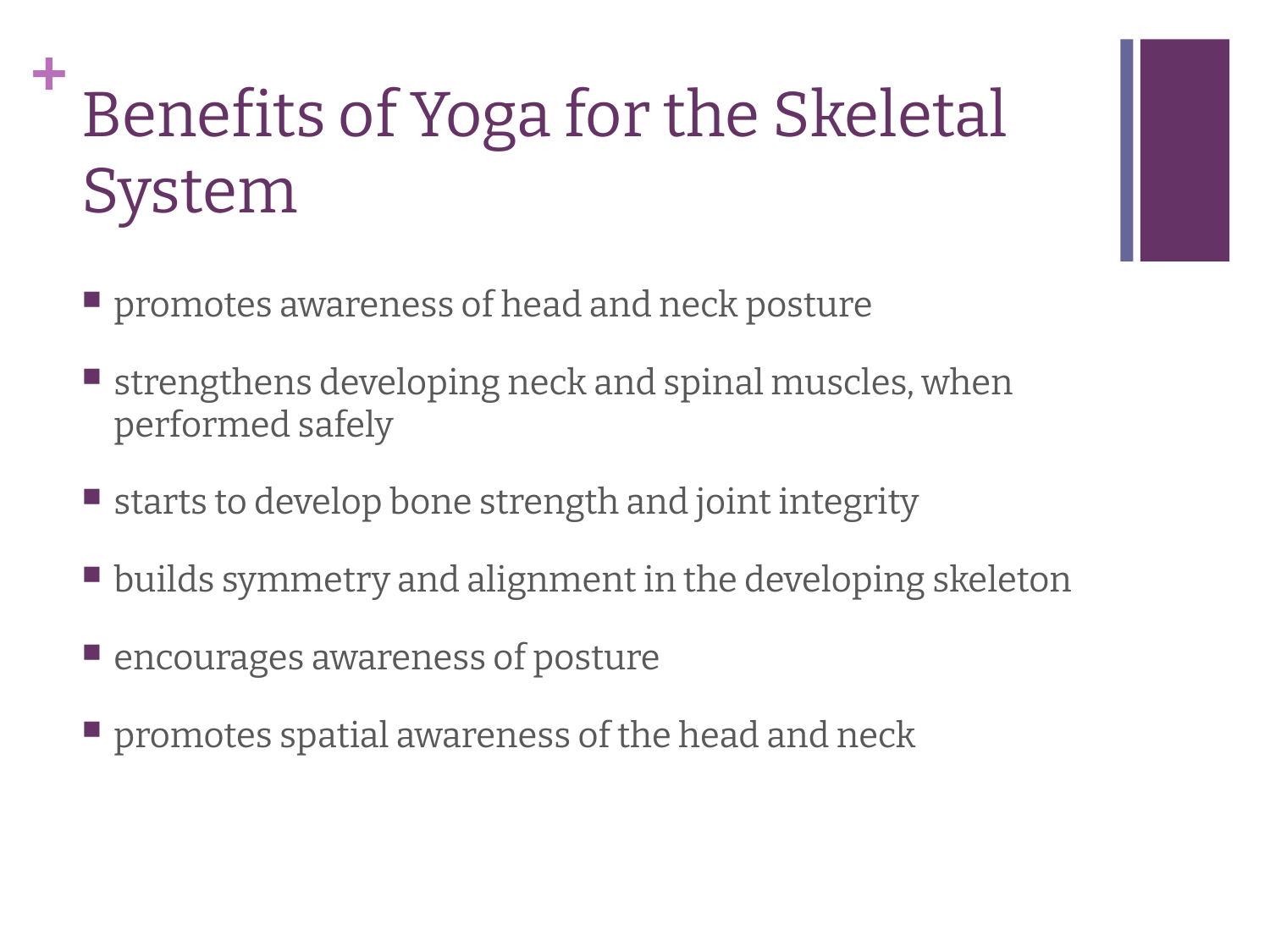

# Benefits of Yoga for the Skeletal System
promotes awareness of head and neck posture
strengthens developing neck and spinal muscles, when performed safely
starts to develop bone strength and joint integrity
builds symmetry and alignment in the developing skeleton
encourages awareness of posture
promotes spatial awareness of the head and neck